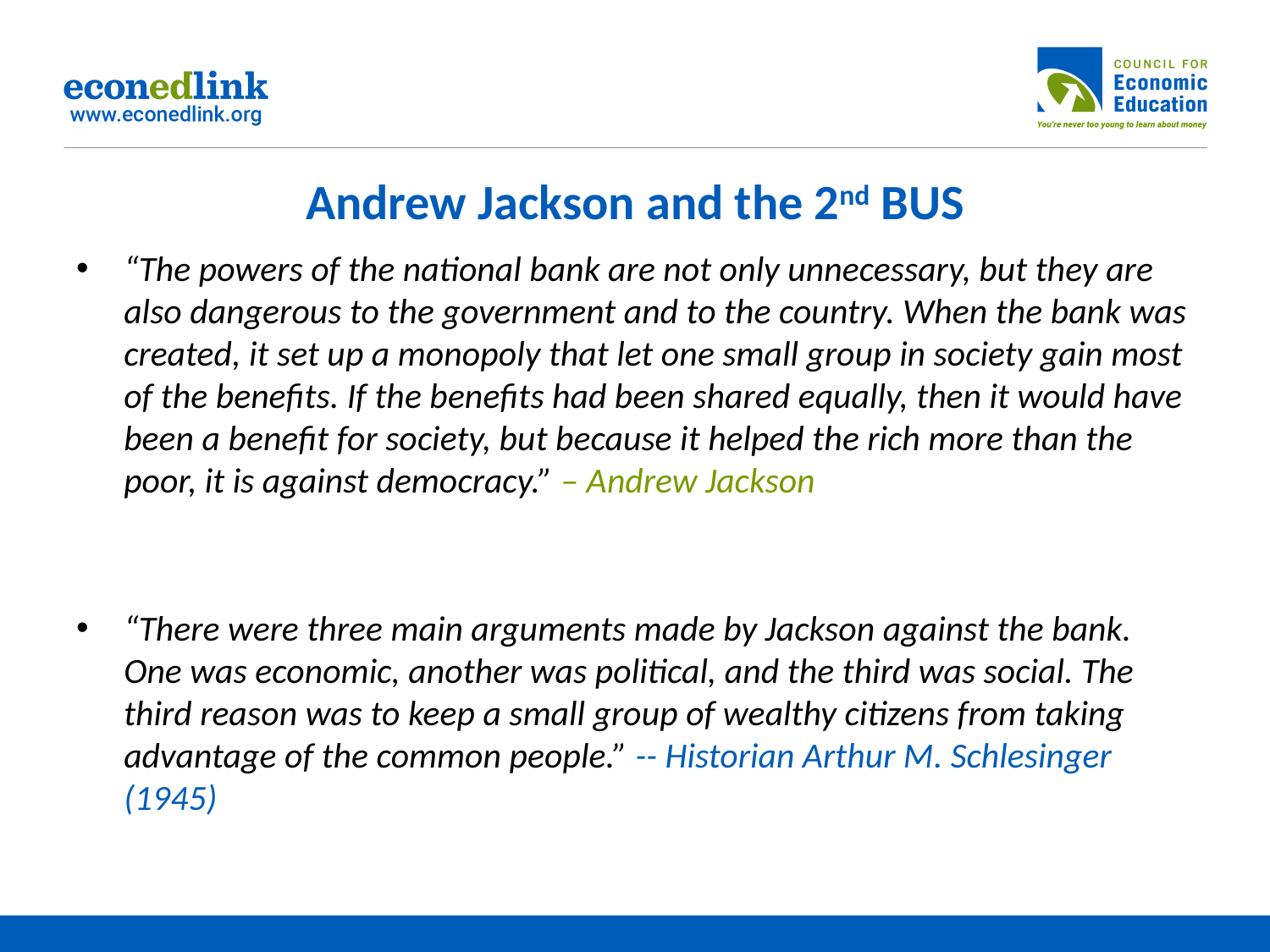

# Andrew Jackson and the 2nd BUS
“The powers of the national bank are not only unnecessary, but they are also dangerous to the government and to the country. When the bank was created, it set up a monopoly that let one small group in society gain most of the benefits. If the benefits had been shared equally, then it would have been a benefit for society, but because it helped the rich more than the poor, it is against democracy.” – Andrew Jackson

“There were three main arguments made by Jackson against the bank. One was economic, another was political, and the third was social. The third reason was to keep a small group of wealthy citizens from taking advantage of the common people.” -- Historian Arthur M. Schlesinger (1945)